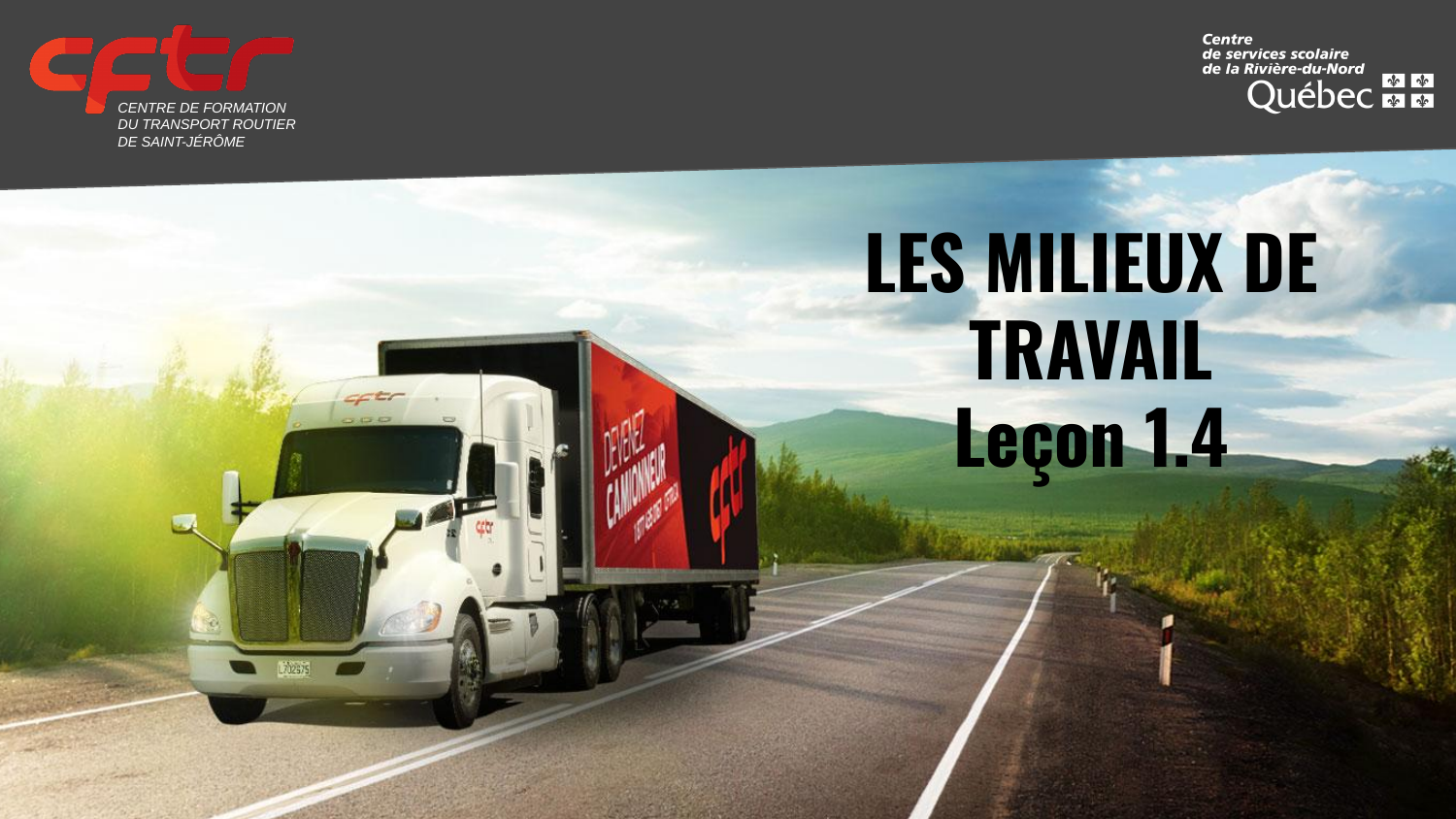

# LES MILIEUX DE
TRAVAIL
Leçon 1.4